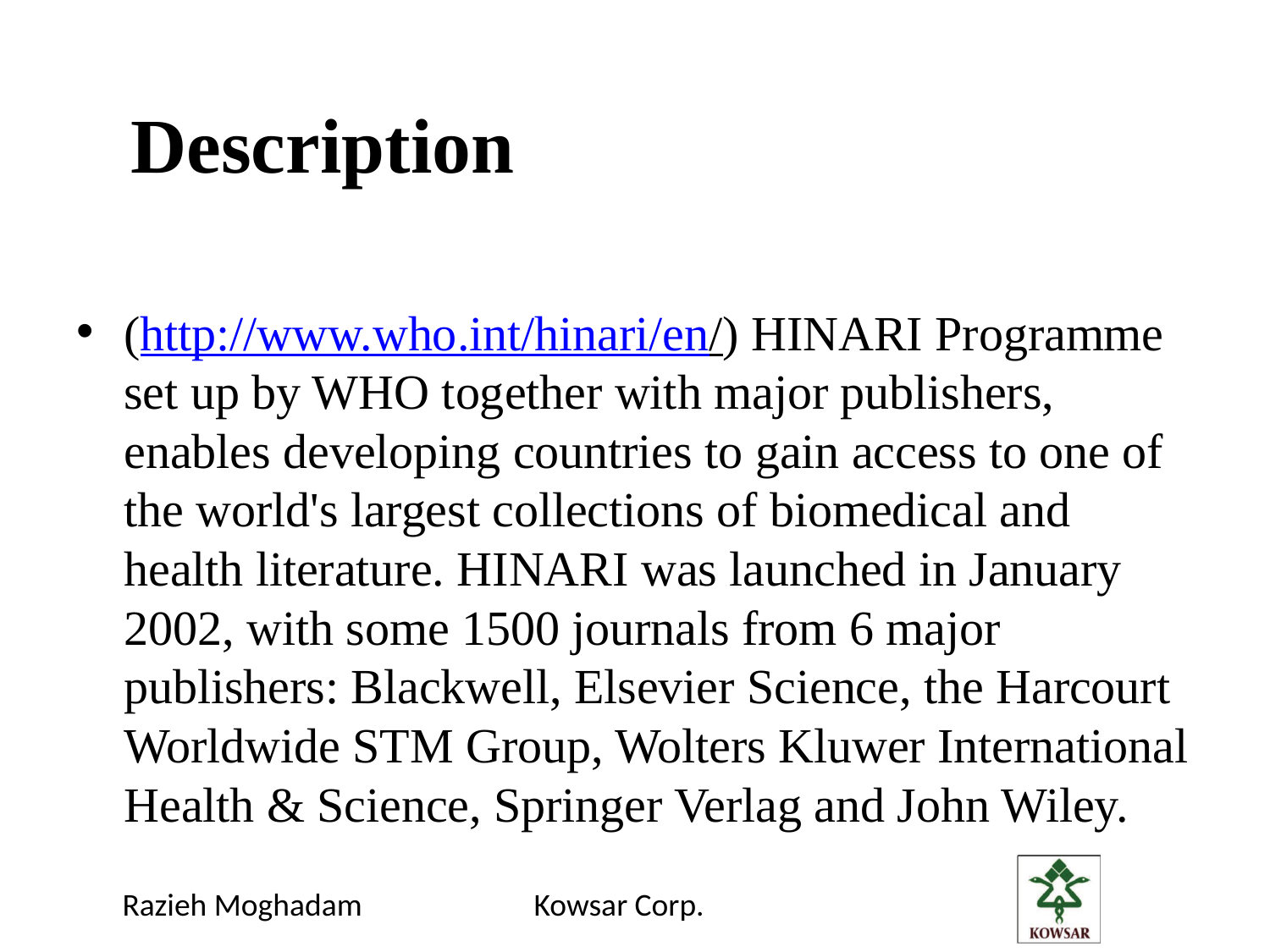

Description

(http://www.who.int/hinari/en/) HINARI Programme set up by WHO together with major publishers, enables developing countries to gain access to one of the world's largest collections of biomedical and health literature. HINARI was launched in January 2002, with some 1500 journals from 6 major publishers: Blackwell, Elsevier Science, the Harcourt Worldwide STM Group, Wolters Kluwer International Health & Science, Springer Verlag and John Wiley.